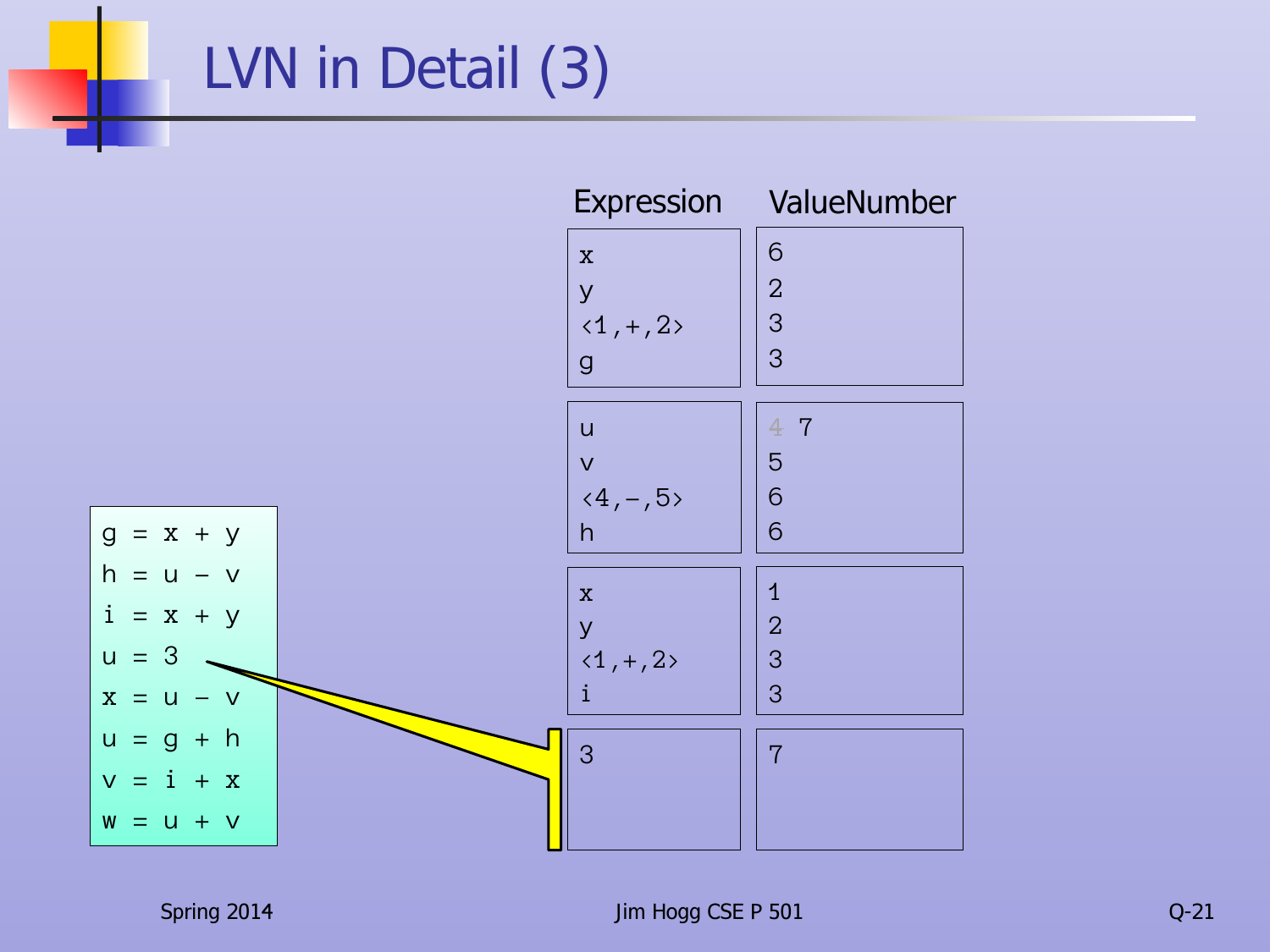

# LVN in Detail (3)
Expression
ValueNumber
6
2
3
3

x
y
<1,+,2>
g
u
v
<4,-,5>
h
4 7
5
6
6

g = x + y
h = u - v
i = x + y
u = 3
x = u – v
u = g + h
v = i + x
w = u + v

1
2
3
3
x
y
<1,+,2>
i

7

3

Spring 2014
Jim Hogg CSE P 501
Q-21